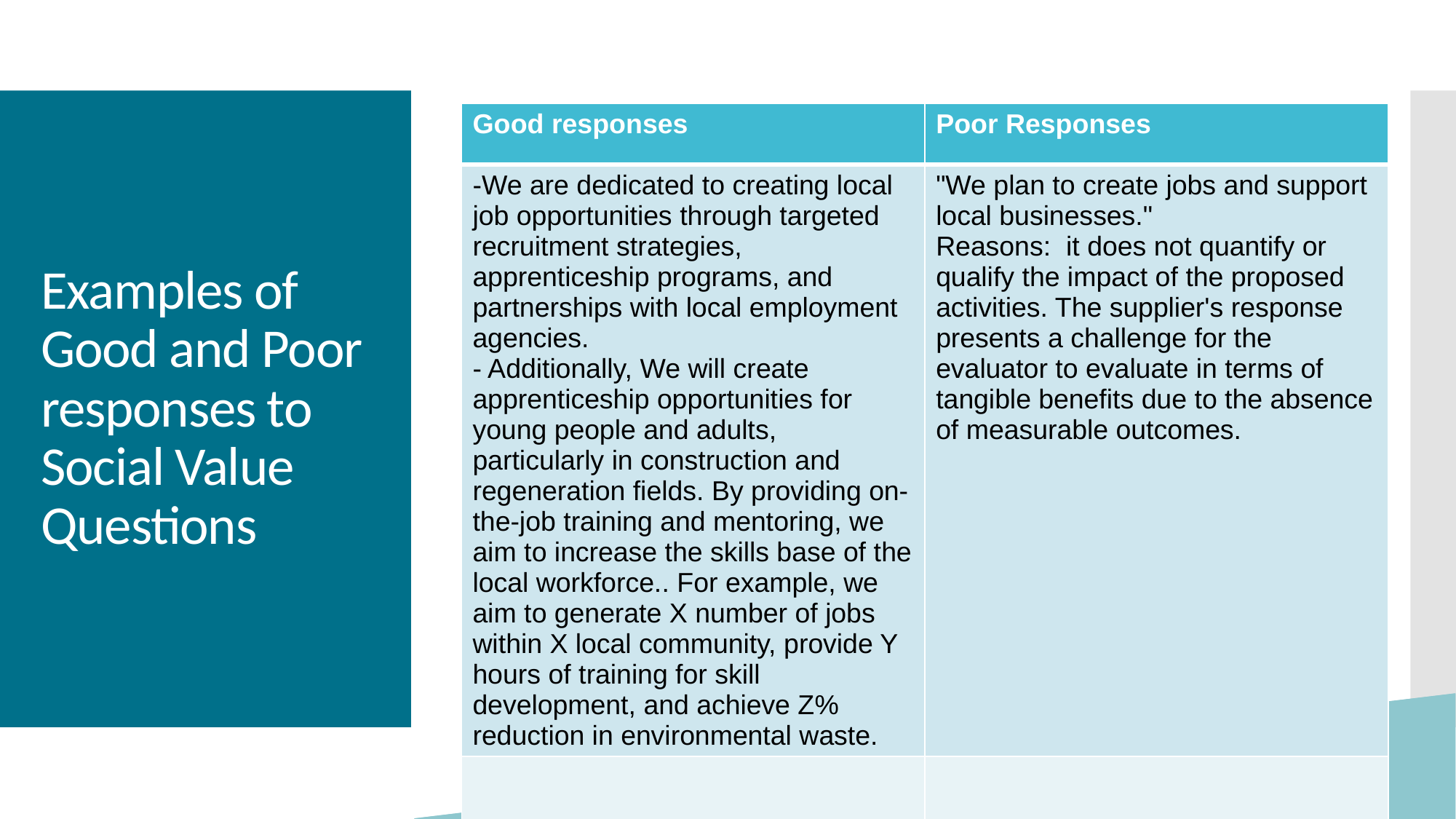

| Good responses | Poor Responses |
| --- | --- |
| -We are dedicated to creating local job opportunities through targeted recruitment strategies, apprenticeship programs, and partnerships with local employment agencies. - Additionally, We will create apprenticeship opportunities for young people and adults, particularly in construction and regeneration fields. By providing on-the-job training and mentoring, we aim to increase the skills base of the local workforce.. For example, we aim to generate X number of jobs within X local community, provide Y hours of training for skill development, and achieve Z% reduction in environmental waste. | "We plan to create jobs and support local businesses." Reasons: it does not quantify or qualify the impact of the proposed activities. The supplier's response presents a challenge for the evaluator to evaluate in terms of tangible benefits due to the absence of measurable outcomes. |
|  |  |
# Examples of Good and Poor responses to Social Value Questions